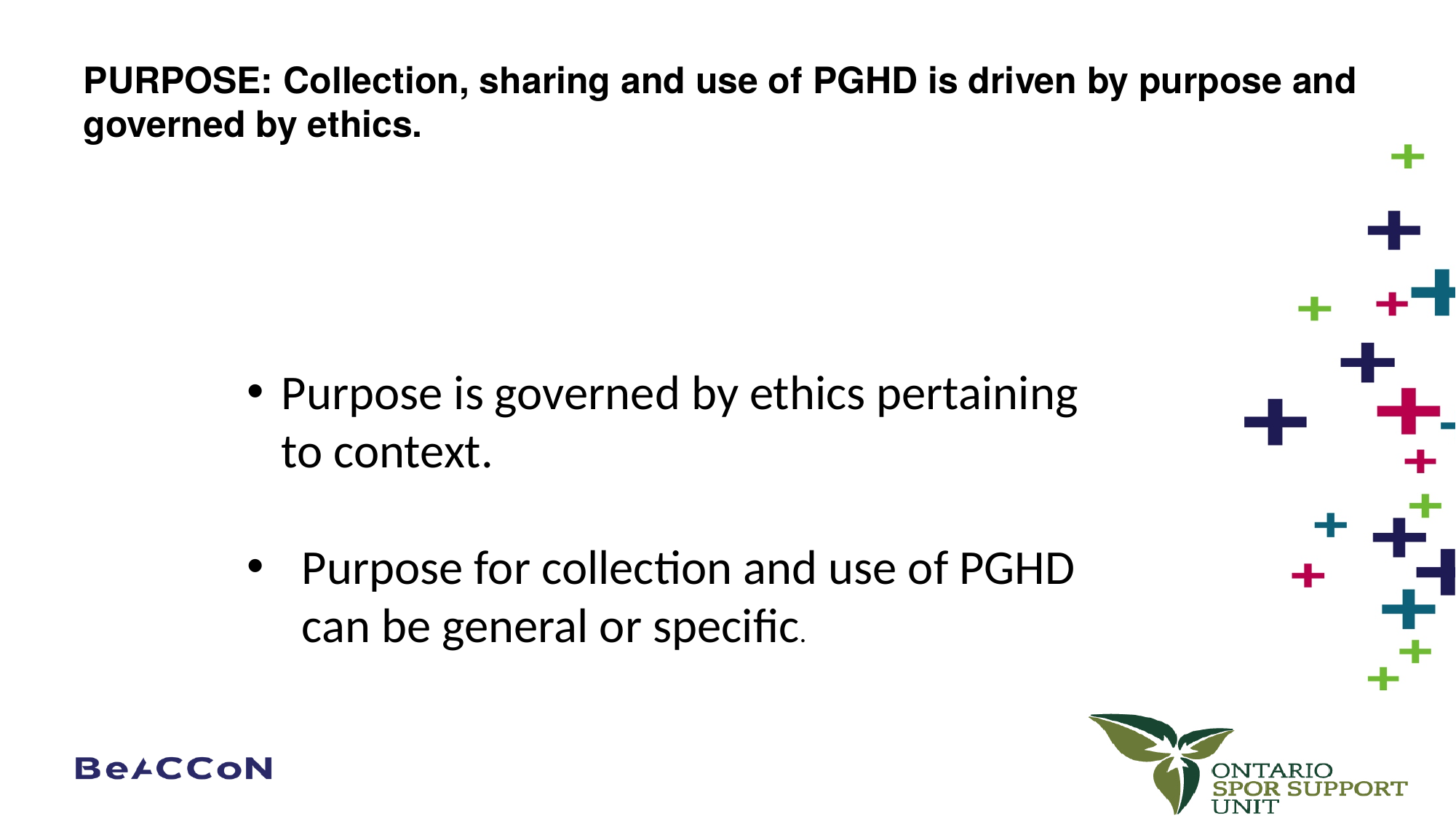

# PURPOSE: Collection, sharing and use of PGHD is driven by purpose and governed by ethics.

Purpose is governed by ethics pertaining to context.

Purpose for collection and use of PGHD can be general or specific.